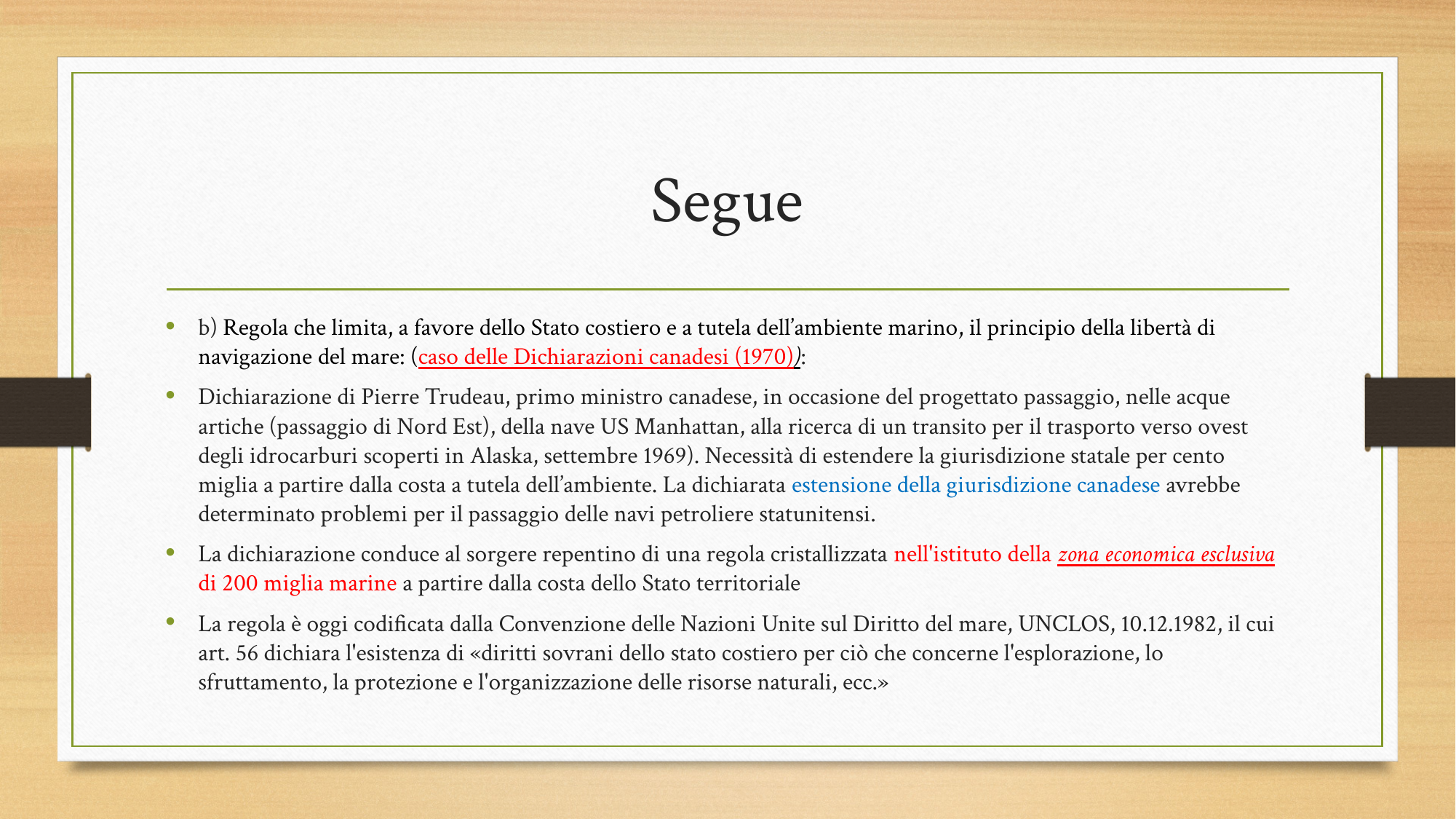

# Segue
b) Regola che limita, a favore dello Stato costiero e a tutela dell’ambiente marino, il principio della libertà di navigazione del mare: (caso delle Dichiarazioni canadesi (1970)):
Dichiarazione di Pierre Trudeau, primo ministro canadese, in occasione del progettato passaggio, nelle acque artiche (passaggio di Nord Est), della nave US Manhattan, alla ricerca di un transito per il trasporto verso ovest degli idrocarburi scoperti in Alaska, settembre 1969). Necessità di estendere la giurisdizione statale per cento miglia a partire dalla costa a tutela dell’ambiente. La dichiarata estensione della giurisdizione canadese avrebbe determinato problemi per il passaggio delle navi petroliere statunitensi.
La dichiarazione conduce al sorgere repentino di una regola cristallizzata nell'istituto della zona economica esclusiva di 200 miglia marine a partire dalla costa dello Stato territoriale
La regola è oggi codificata dalla Convenzione delle Nazioni Unite sul Diritto del mare, UNCLOS, 10.12.1982, il cui art. 56 dichiara l'esistenza di «diritti sovrani dello stato costiero per ciò che concerne l'esplorazione, lo sfruttamento, la protezione e l'organizzazione delle risorse naturali, ecc.»